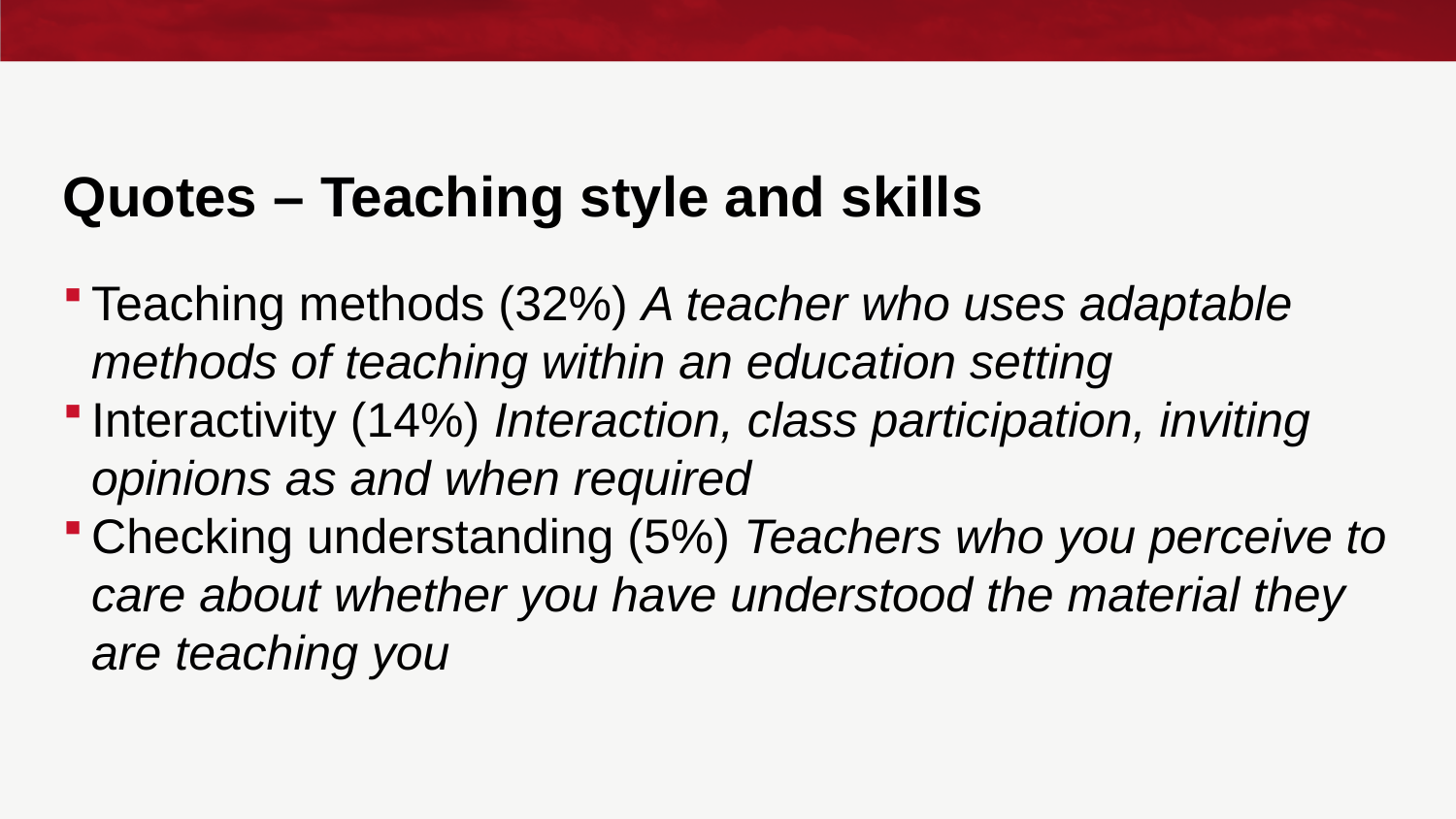

# Quotes – Teaching style and skills
Teaching methods (32%) A teacher who uses adaptable methods of teaching within an education setting
Interactivity (14%) Interaction, class participation, inviting opinions as and when required
Checking understanding (5%) Teachers who you perceive to care about whether you have understood the material they are teaching you